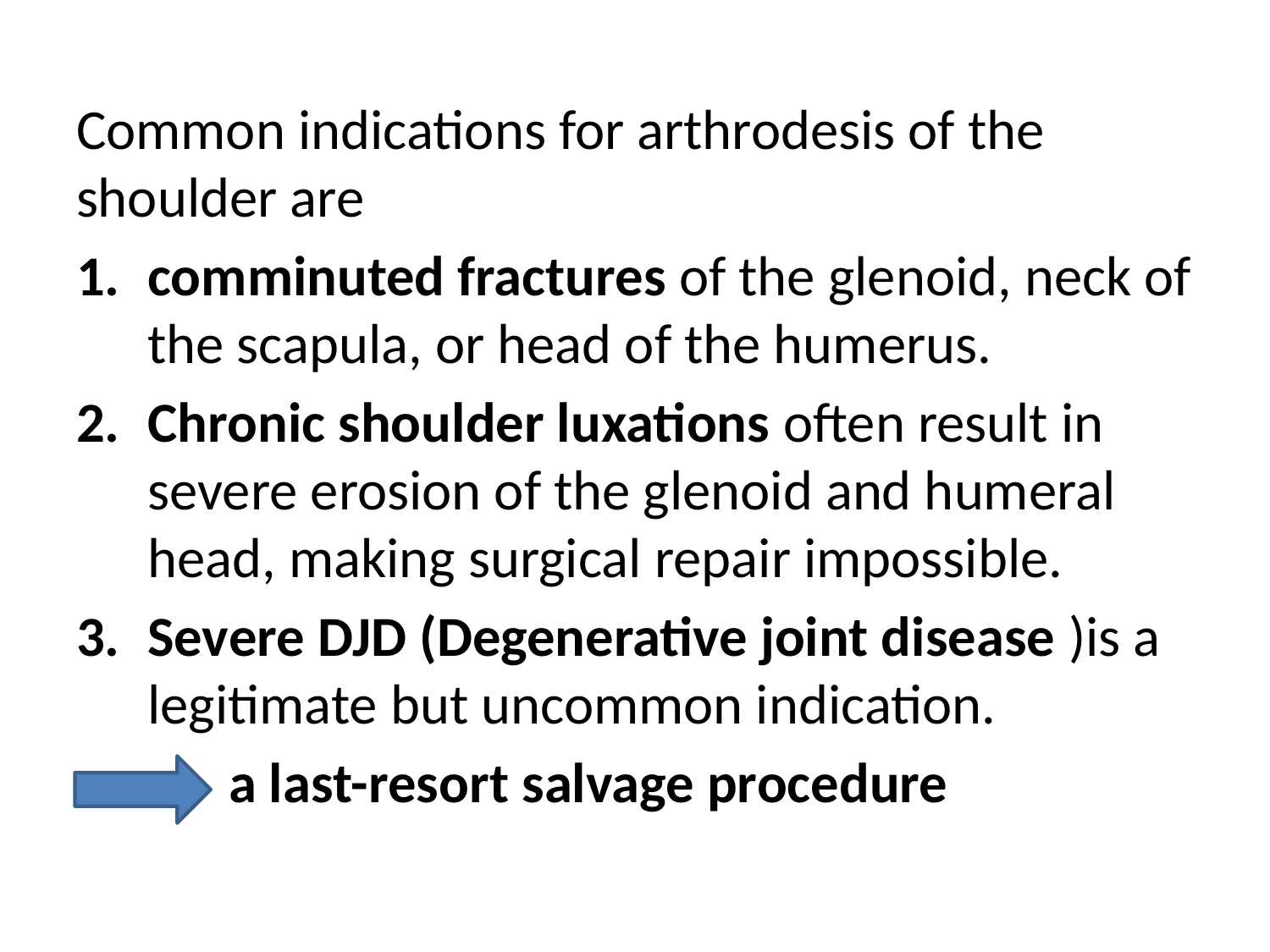

Common indications for arthrodesis of the shoulder are
comminuted fractures of the glenoid, neck of the scapula, or head of the humerus.
Chronic shoulder luxations often result in severe erosion of the glenoid and humeral head, making surgical repair impossible.
Severe DJD (Degenerative joint disease )is a legitimate but uncommon indication.
            a last-resort salvage procedure